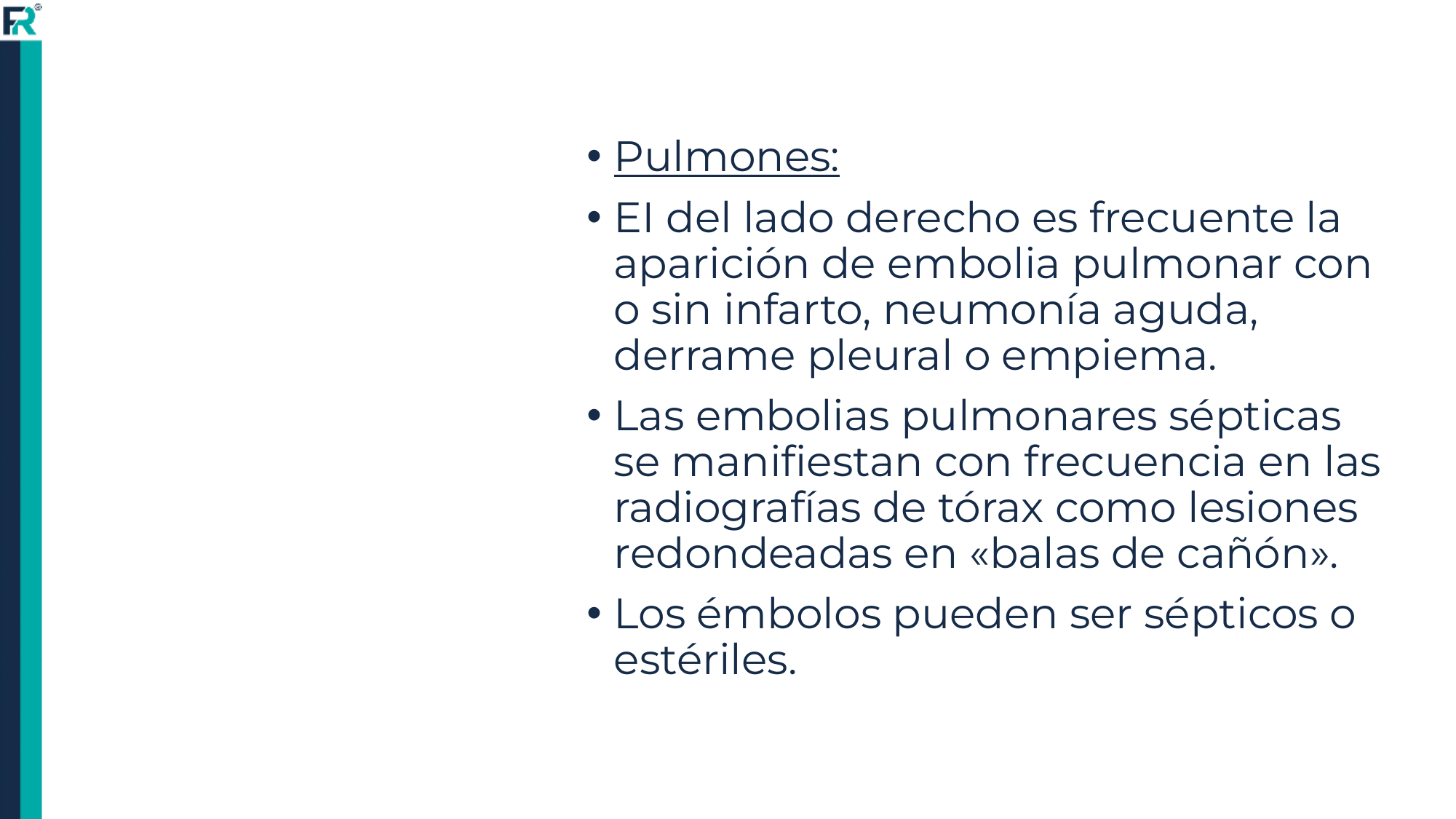

Pulmones:
EI del lado derecho es frecuente la aparición de embolia pulmonar con o sin infarto, neumonía aguda, derrame pleural o empiema.
Las embolias pulmonares sépticas se manifiestan con frecuencia en las radiografías de tórax como lesiones redondeadas en «balas de cañón».
Los émbolos pueden ser sépticos o estériles.